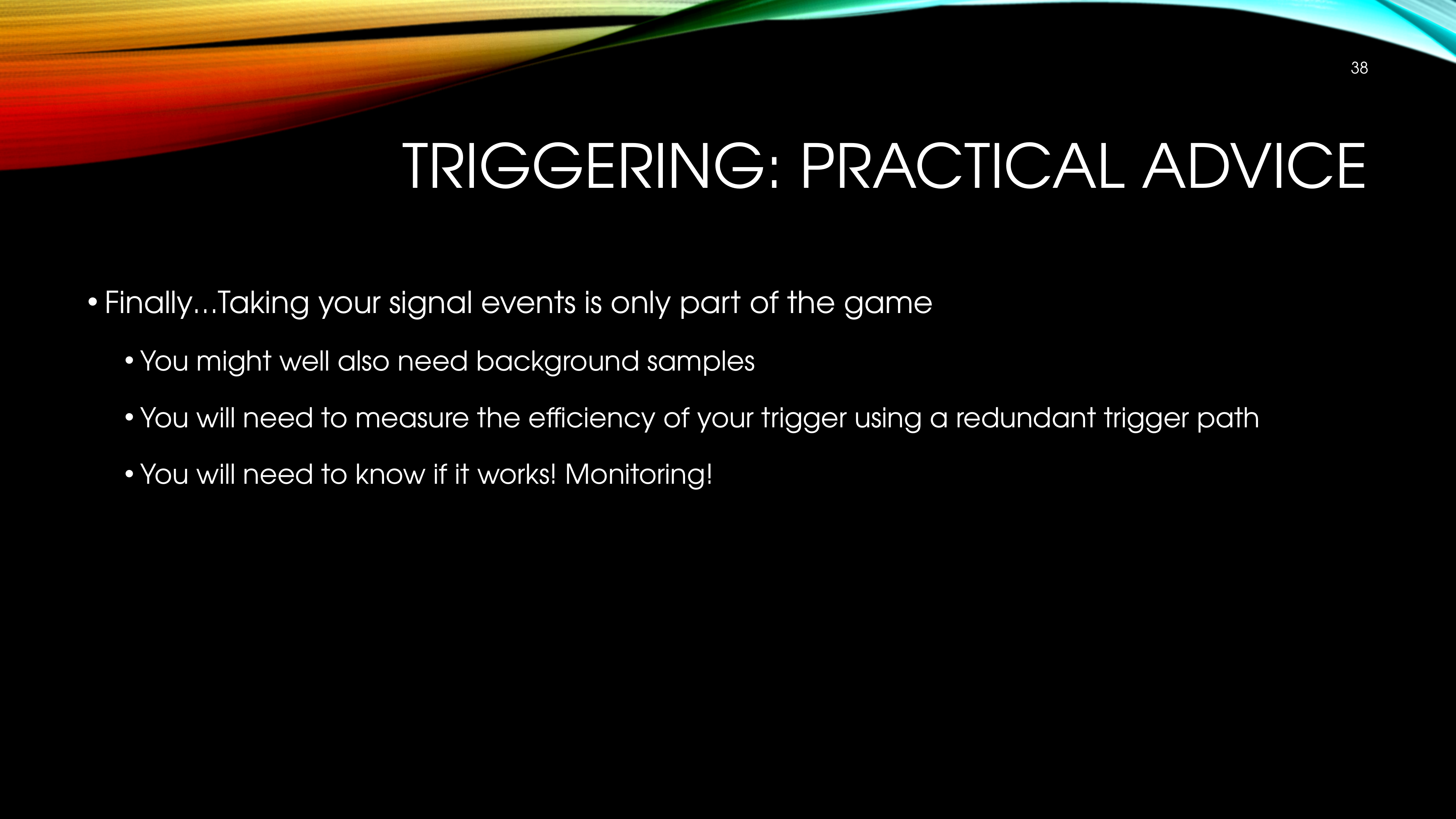

38
# TRIGGERING: Practical advice
Finally…Taking your signal events is only part of the game
You might well also need background samples
You will need to measure the efficiency of your trigger using a redundant trigger path
You will need to know if it works! Monitoring!